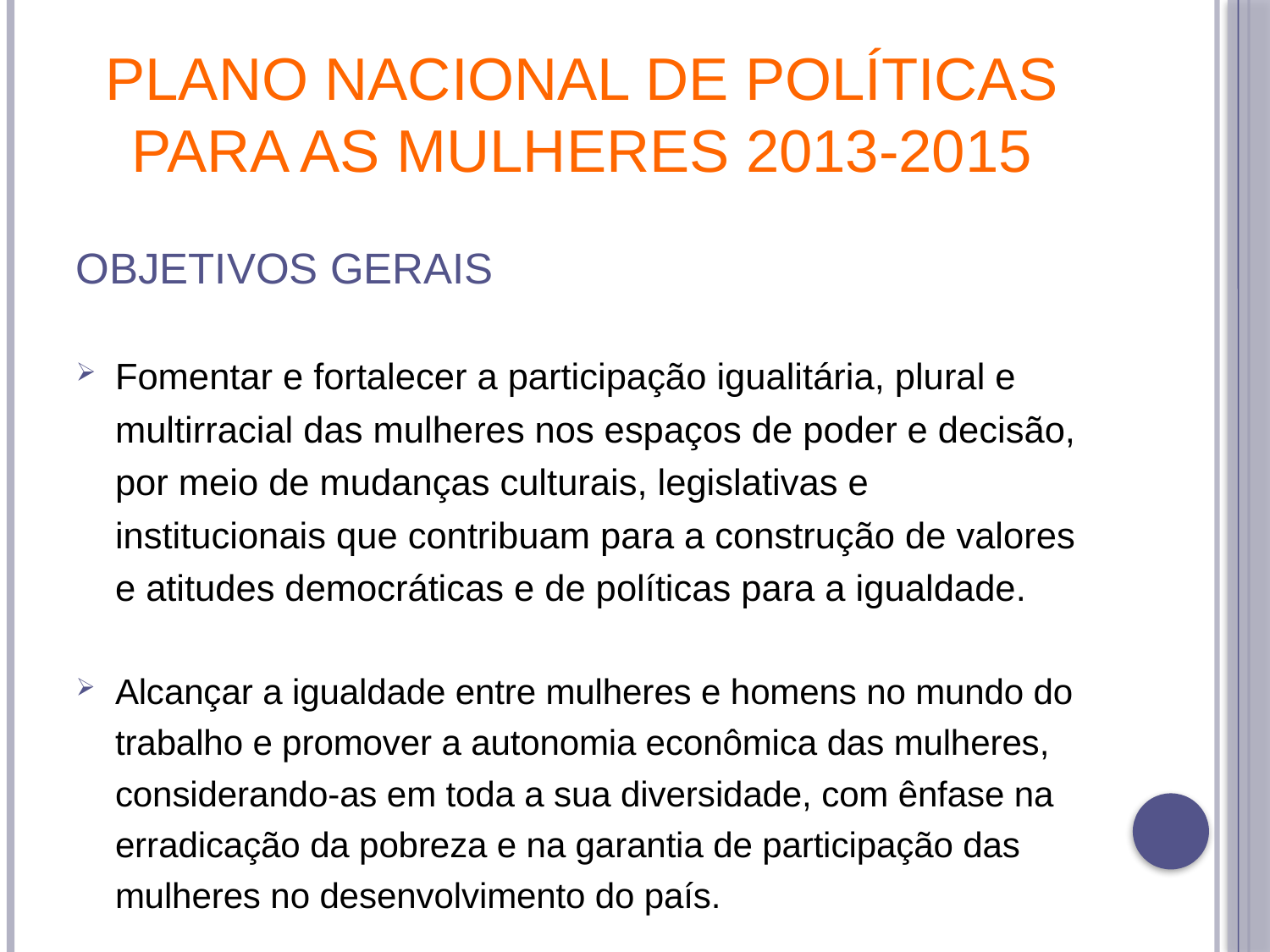

# Plano Nacional de Políticas para as mulheres 2013-2015

OBJETIVOS GERAIS

Fomentar e fortalecer a participação igualitária, plural e multirracial das mulheres nos espaços de poder e decisão, por meio de mudanças culturais, legislativas e institucionais que contribuam para a construção de valores e atitudes democráticas e de políticas para a igualdade.

Alcançar a igualdade entre mulheres e homens no mundo do trabalho e promover a autonomia econômica das mulheres, considerando-as em toda a sua diversidade, com ênfase na erradicação da pobreza e na garantia de participação das mulheres no desenvolvimento do país.